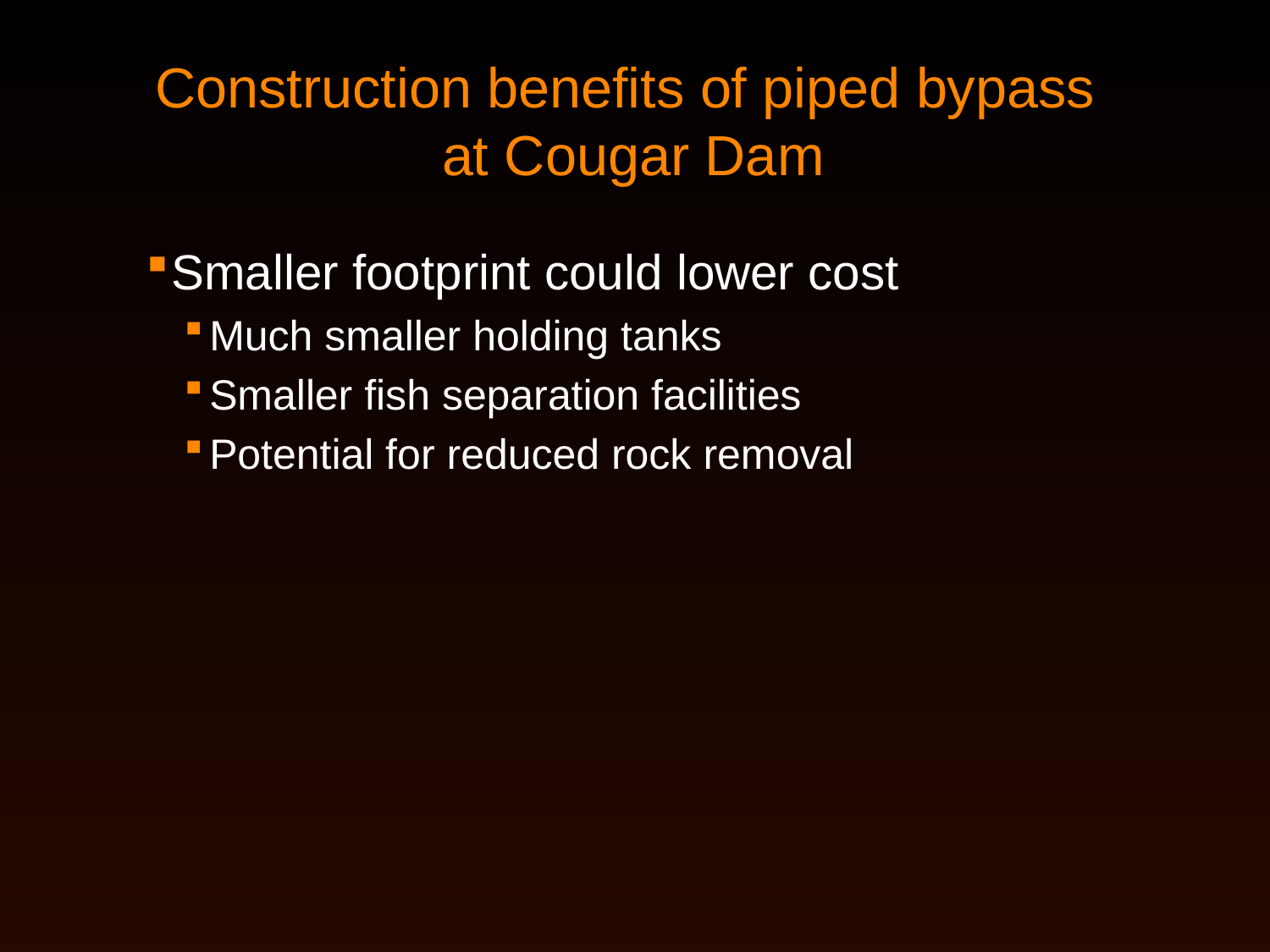

# Construction benefits of piped bypass at Cougar Dam
Smaller footprint could lower cost
Much smaller holding tanks
Smaller fish separation facilities
Potential for reduced rock removal